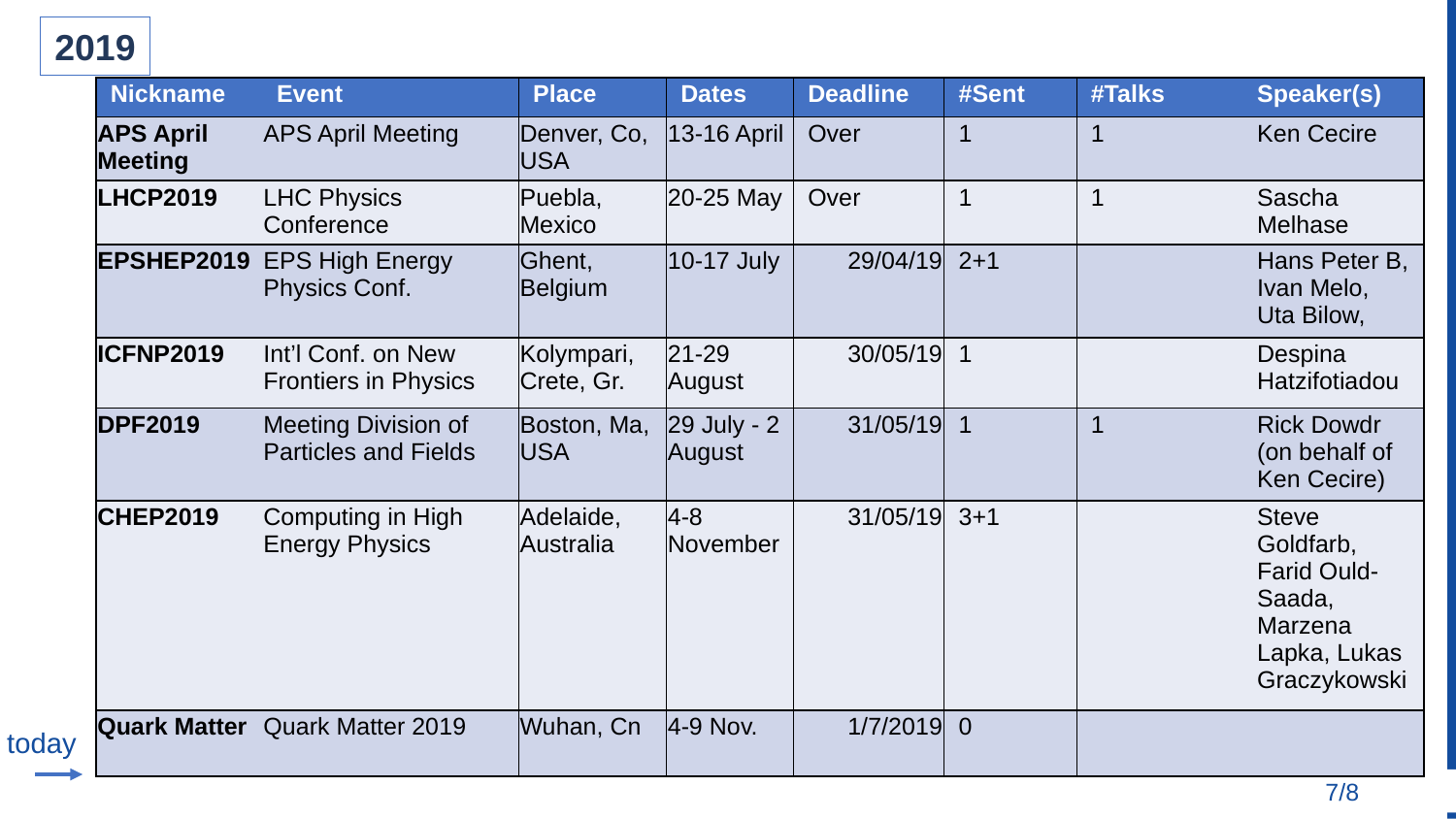

2019
| Nickname | Event | Place | Dates | Deadline | #Sent | #Talks | Speaker(s) |
| --- | --- | --- | --- | --- | --- | --- | --- |
| APS April Meeting | APS April Meeting | Denver, Co, USA | 13-16 April | Over | 1 | 1 | Ken Cecire |
| LHCP2019 | LHC Physics Conference | Puebla, Mexico | 20-25 May | Over | 1 | 1 | Sascha Melhase |
| EPSHEP2019 | EPS High Energy Physics Conf. | Ghent, Belgium | 10-17 July | 29/04/19 | 2+1 |  | Hans Peter B, Ivan Melo, Uta Bilow, |
| ICFNP2019 | Int’l Conf. on New Frontiers in Physics | Kolympari, Crete, Gr. | 21-29 August | 30/05/19 | 1 |  | Despina Hatzifotiadou |
| DPF2019 | Meeting Division of Particles and Fields | Boston, Ma, USA | 29 July - 2 August | 31/05/19 | 1 | 1 | Rick Dowdr (on behalf of Ken Cecire) |
| CHEP2019 | Computing in High Energy Physics | Adelaide, Australia | 4-8 November | 31/05/19 | 3+1 |  | Steve Goldfarb, Farid Ould-Saada, Marzena Lapka, Lukas Graczykowski |
| Quark Matter | Quark Matter 2019 | Wuhan, Cn | 4-9 Nov. | 1/7/2019 | 0 |  |  |
today
7/8